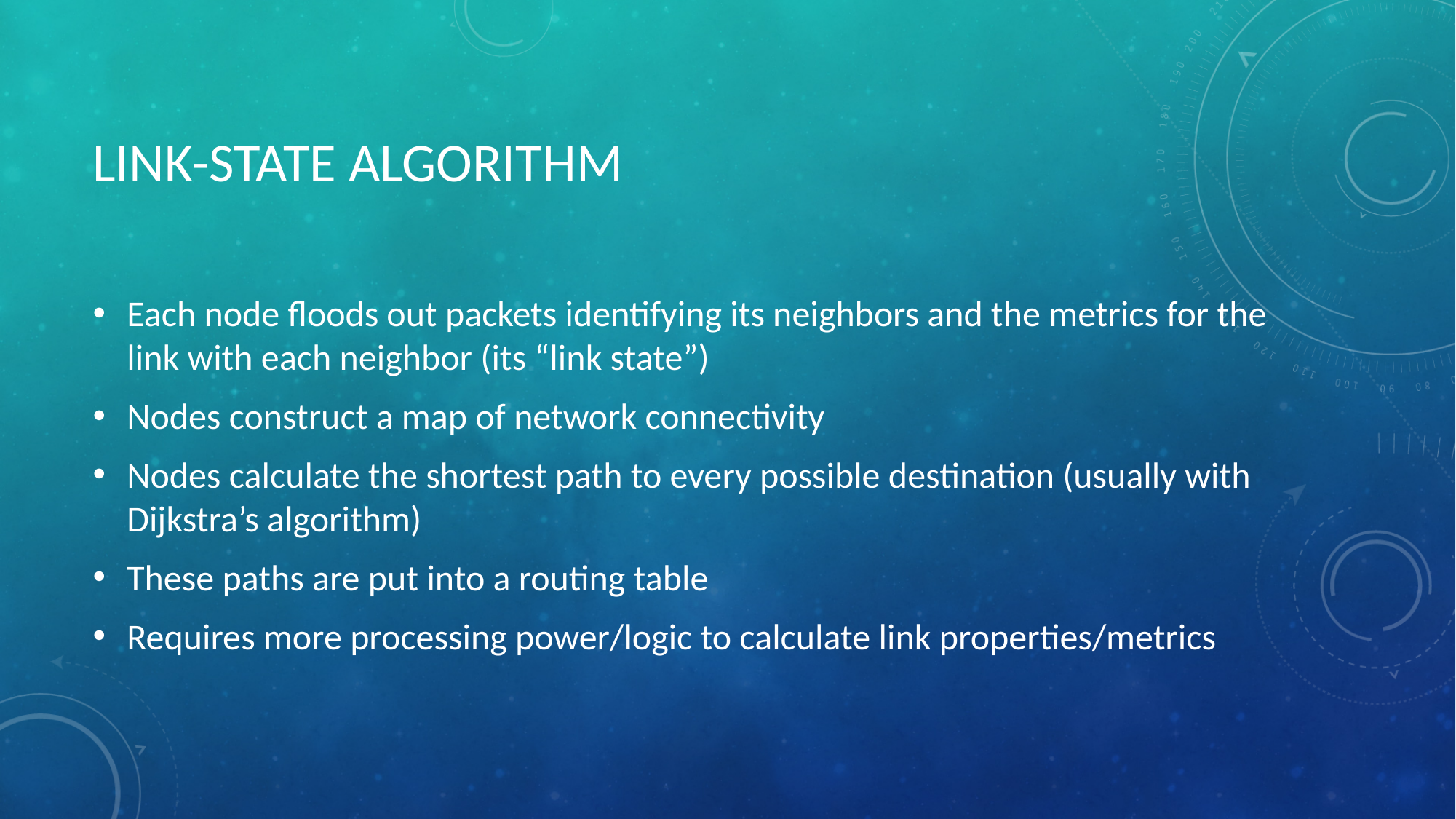

# Link-state algorithm
Each node floods out packets identifying its neighbors and the metrics for the link with each neighbor (its “link state”)
Nodes construct a map of network connectivity
Nodes calculate the shortest path to every possible destination (usually with Dijkstra’s algorithm)
These paths are put into a routing table
Requires more processing power/logic to calculate link properties/metrics